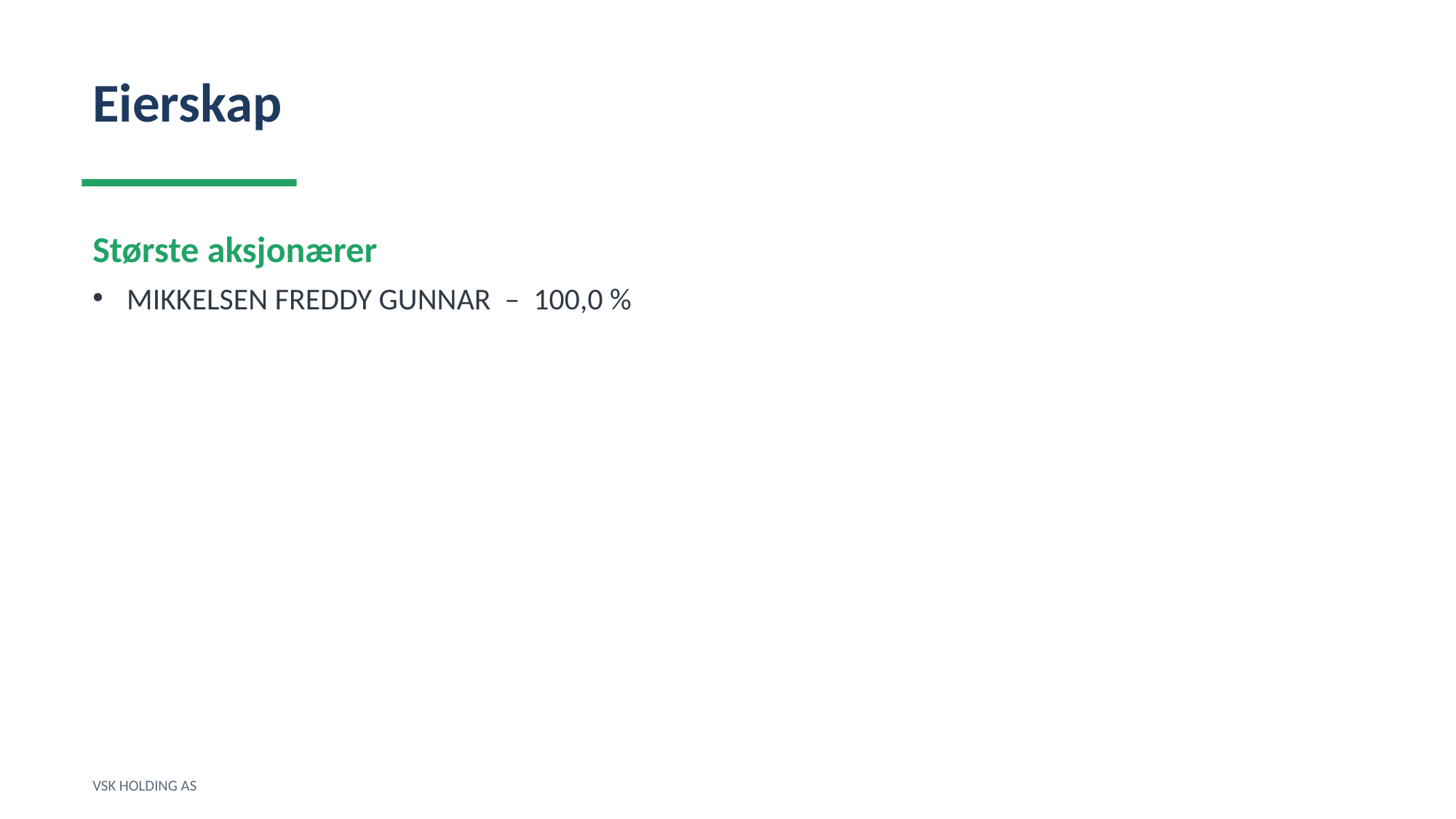

Eierskap

Største aksjonærer
MIKKELSEN FREDDY GUNNAR  –  100,0 %
VSK HOLDING AS